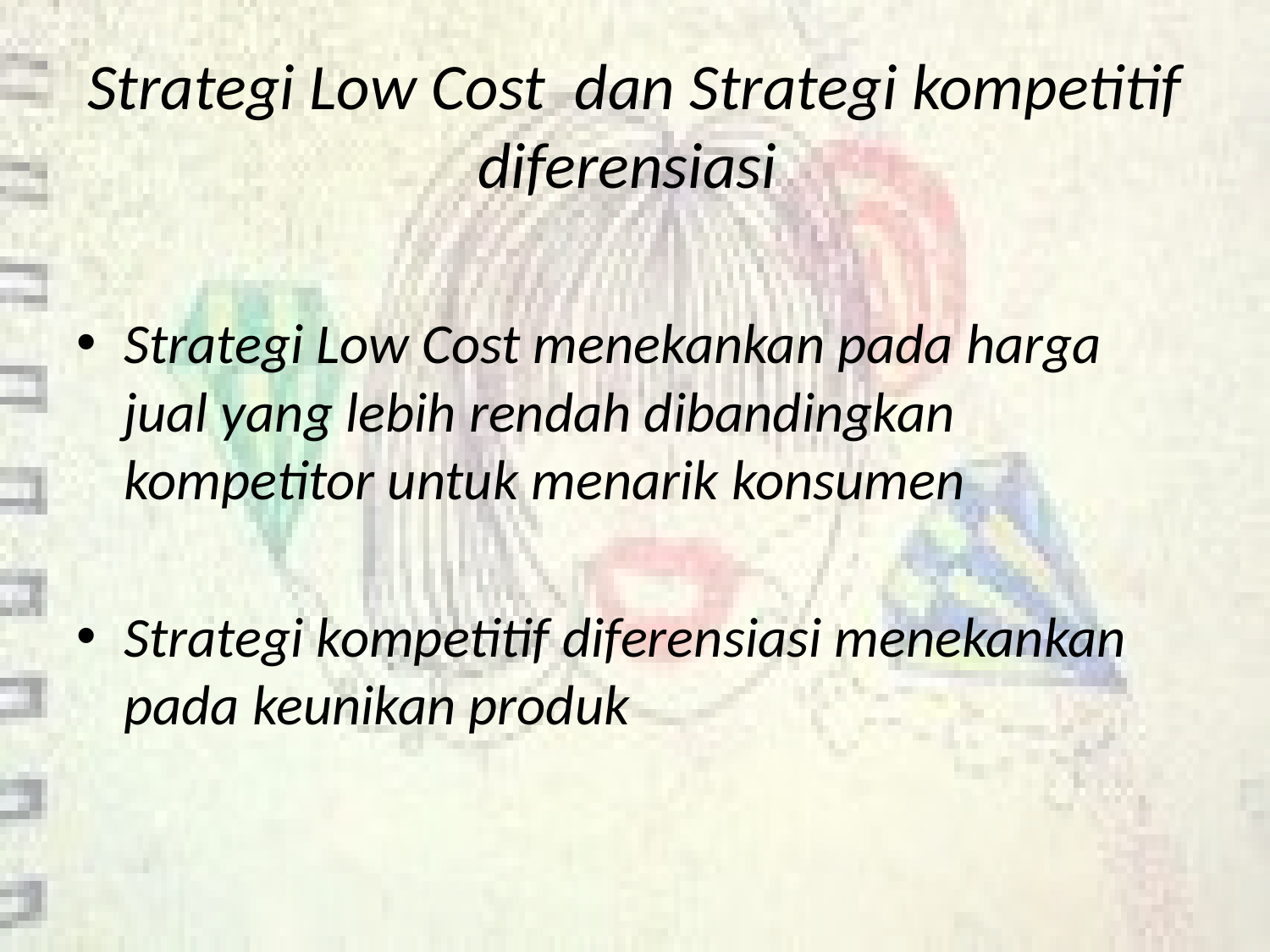

# Strategi Low Cost  dan Strategi kompetitif diferensiasi

Strategi Low Cost menekankan pada harga jual yang lebih rendah dibandingkan kompetitor untuk menarik konsumen

Strategi kompetitif diferensiasi menekankan pada keunikan produk